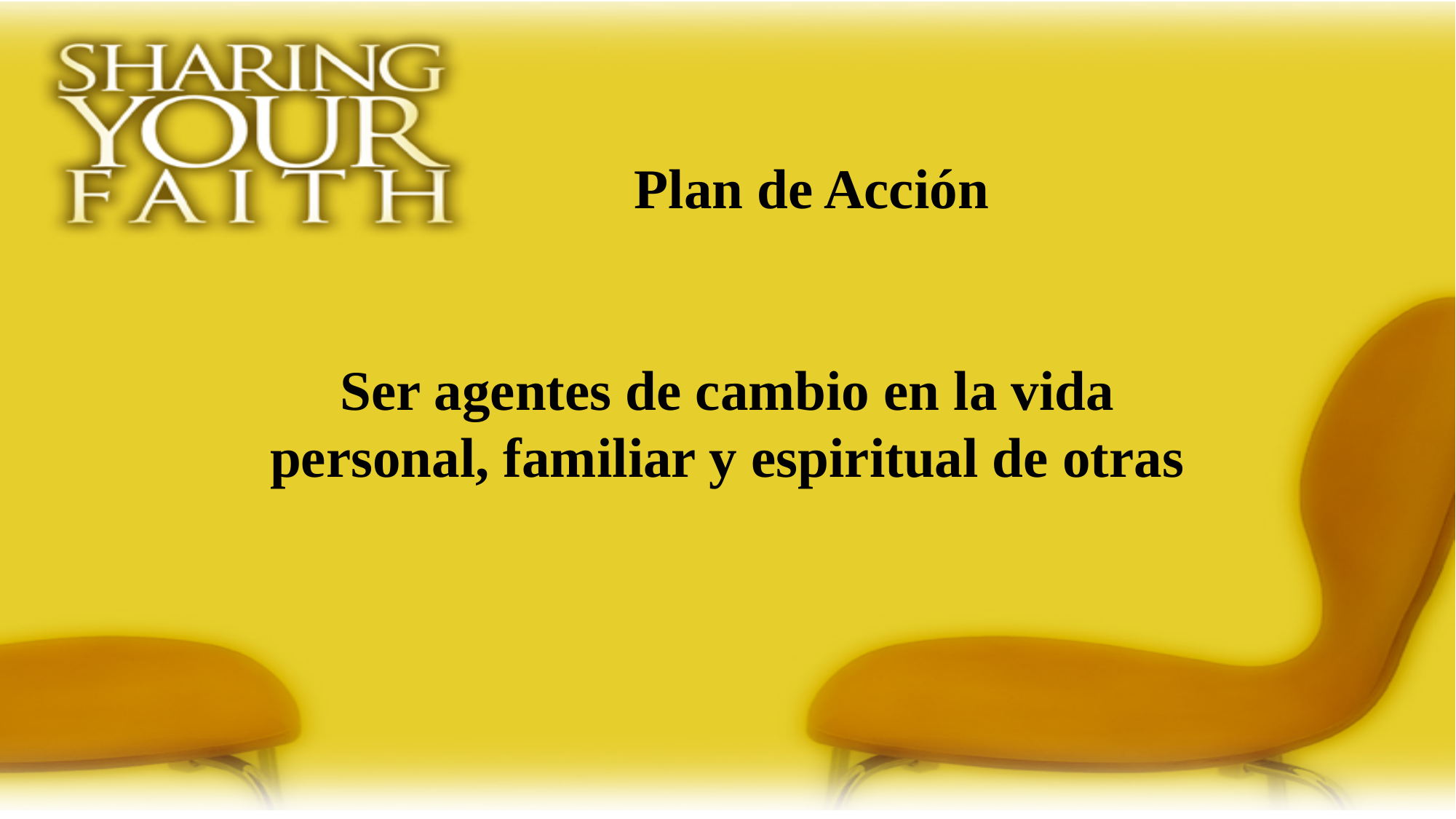

Plan de Acción
Ser agentes de cambio en la vida personal, familiar y espiritual de otras